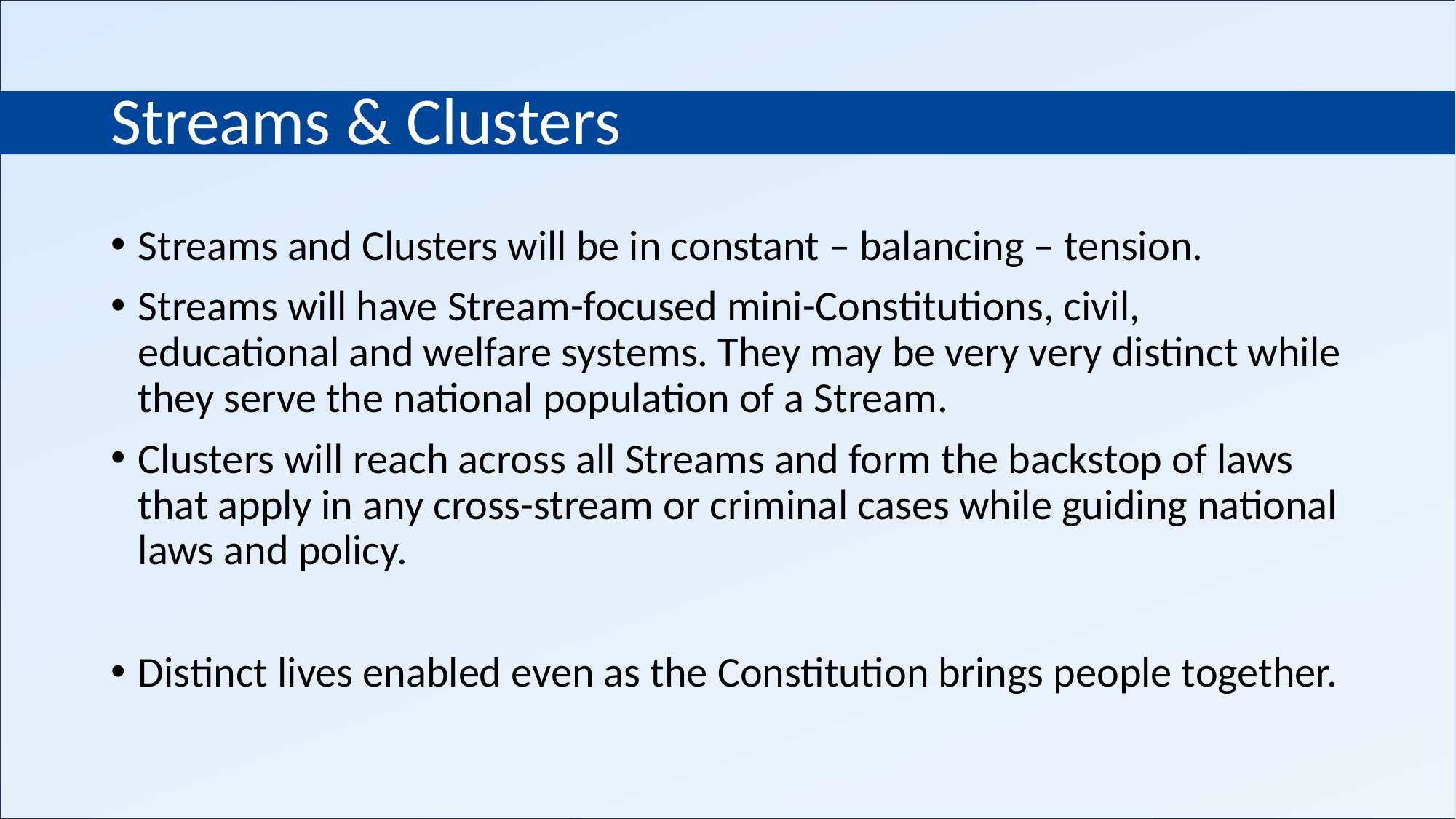

# Streams & Clusters
Streams and Clusters will be in constant – balancing – tension.
Streams will have Stream-focused mini-Constitutions, civil, educational and welfare systems. They may be very very distinct while they serve the national population of a Stream.
Clusters will reach across all Streams and form the backstop of laws that apply in any cross-stream or criminal cases while guiding national laws and policy.

Distinct lives enabled even as the Constitution brings people together.